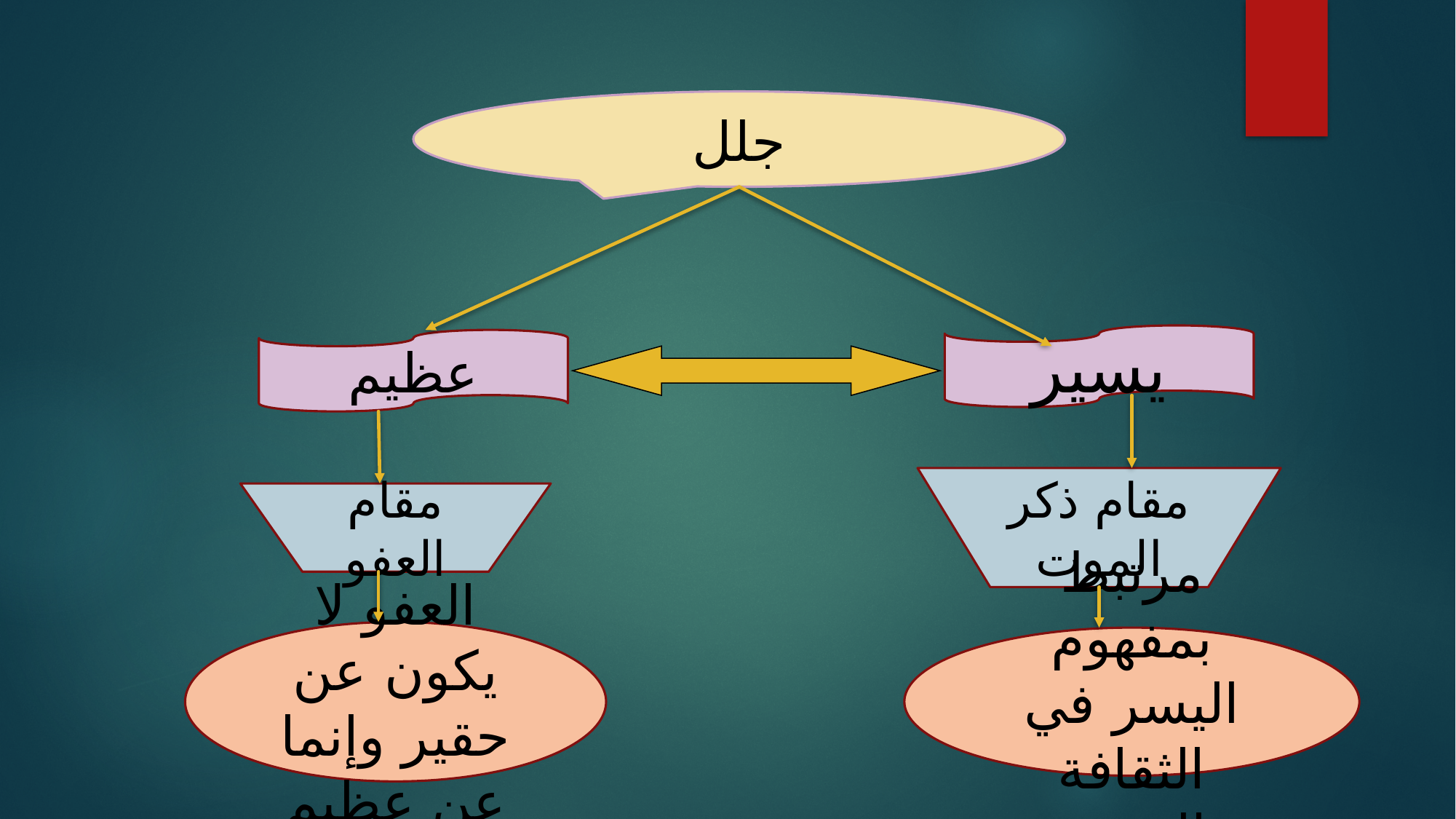

جلل
يسير
عظيم

مقام ذكر الموت
مقام العفو
العفو لا يكون عن حقير وإنما عن عظيم
مرتبط بمفهوم اليسر في الثقافة العربية